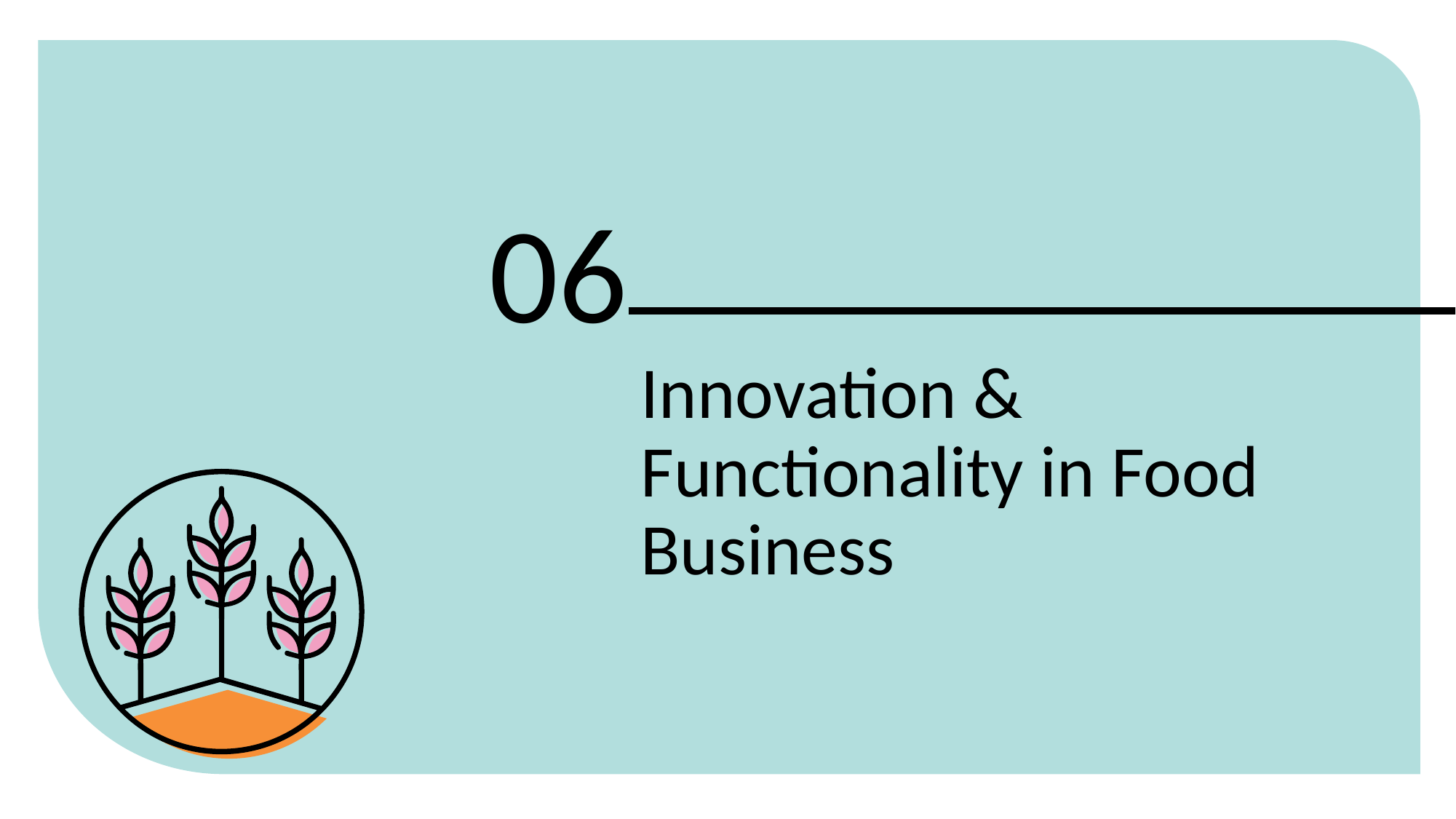

06
Innovation & Functionality in Food Business